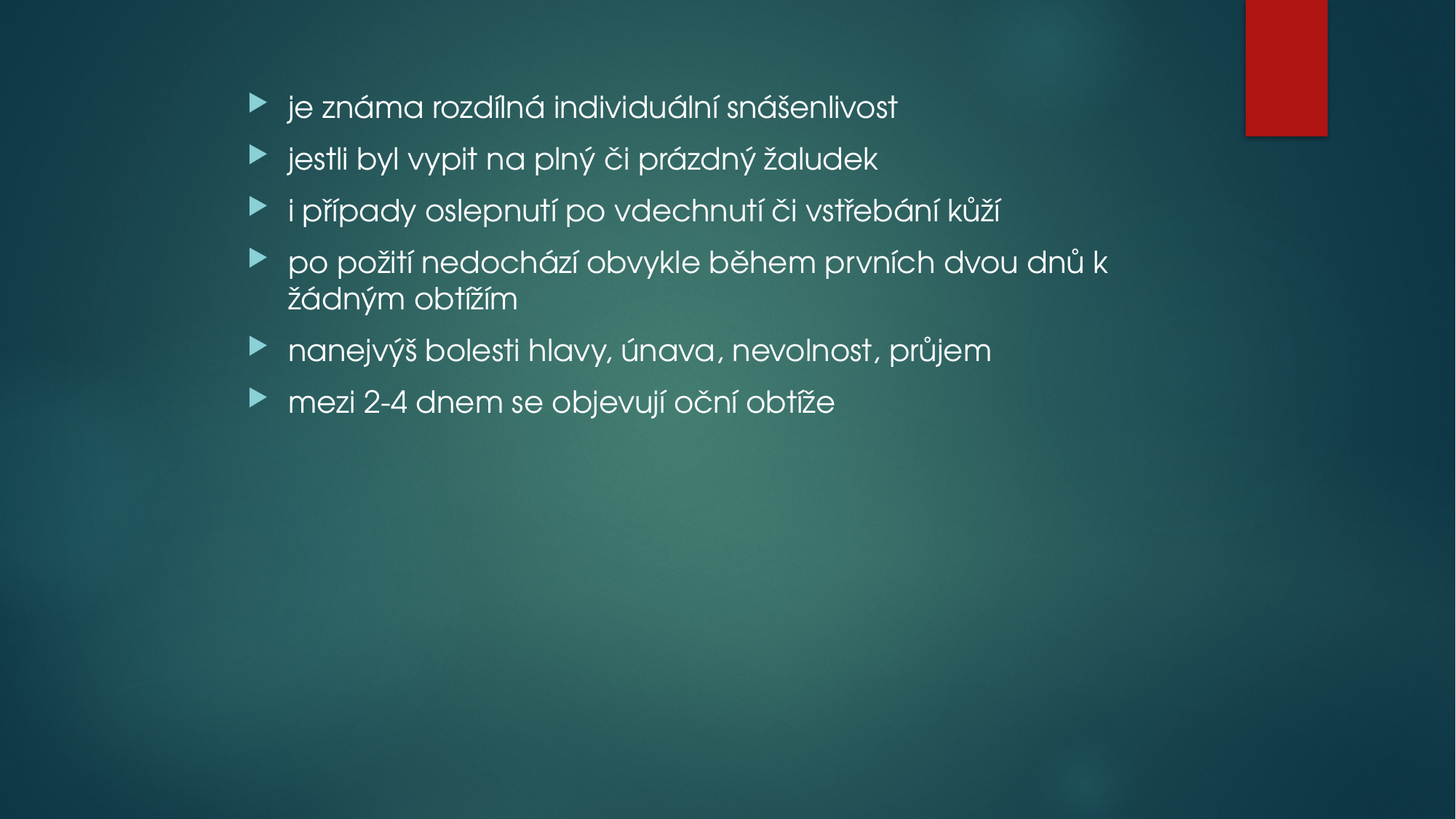

je známa rozdílná individuální snášenlivost
jestli byl vypit na plný či prázdný žaludek
i případy oslepnutí po vdechnutí či vstřebání kůží
po požití nedochází obvykle během prvních dvou dnů k žádným obtížím
nanejvýš bolesti hlavy, únava, nevolnost, průjem
mezi 2-4 dnem se objevují oční obtíže